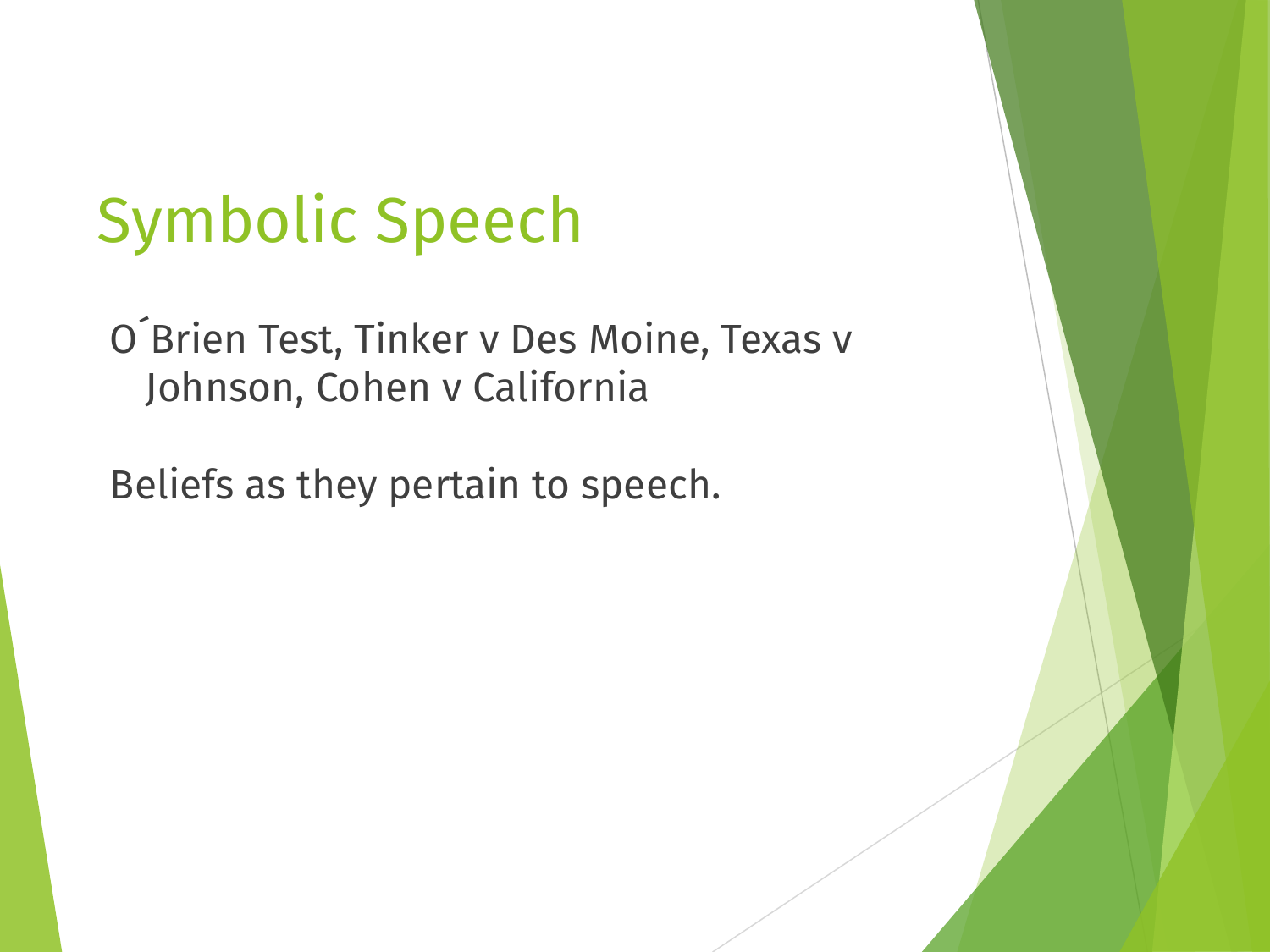

# Symbolic Speech
O´Brien Test, Tinker v Des Moine, Texas v Johnson, Cohen v California

Beliefs as they pertain to speech.